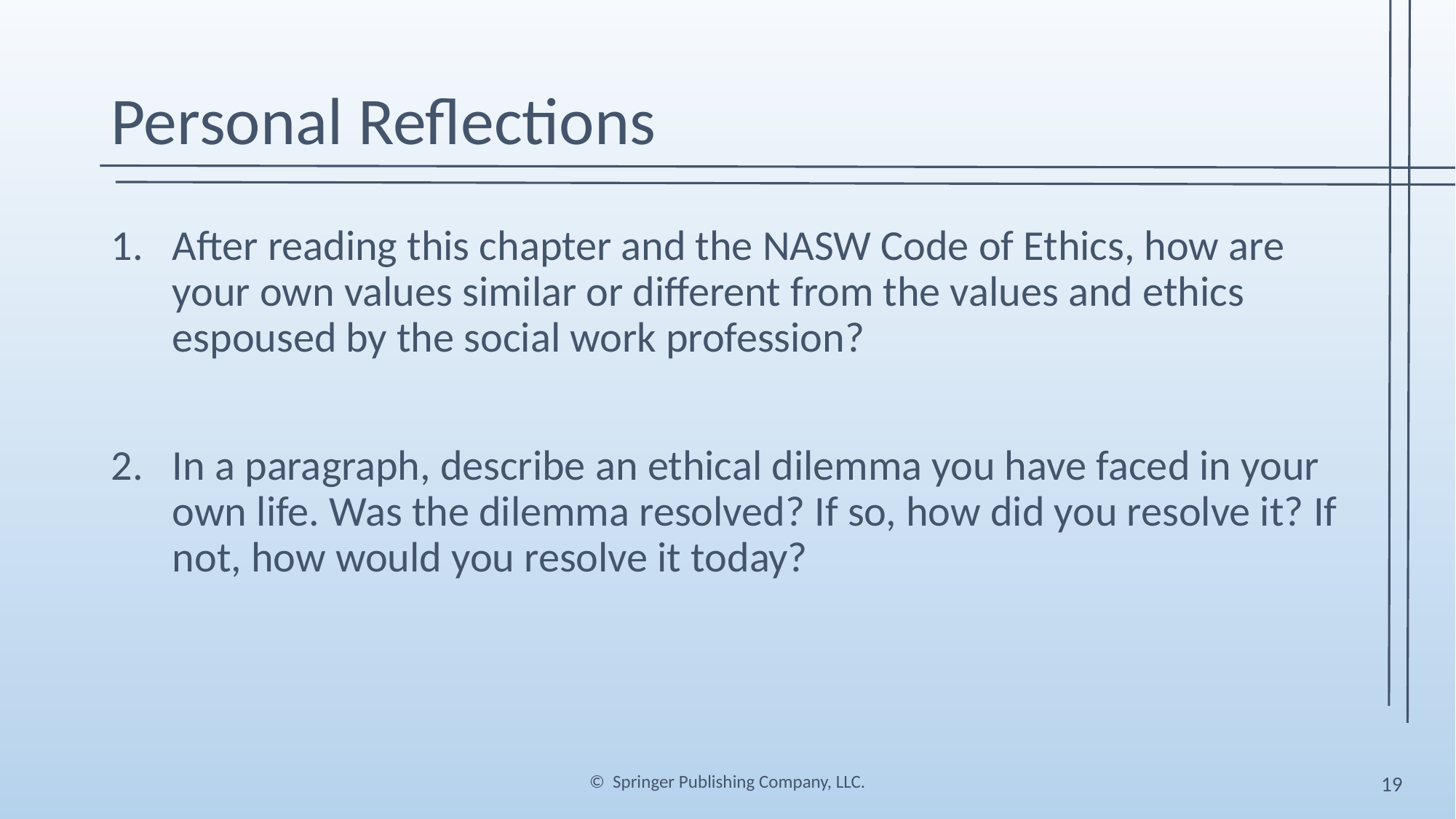

# Personal Reflections
After reading this chapter and the NASW Code of Ethics, how are your own values similar or different from the values and ethics espoused by the social work profession?

In a paragraph, describe an ethical dilemma you have faced in your own life. Was the dilemma resolved? If so, how did you resolve it? If not, how would you resolve it today?